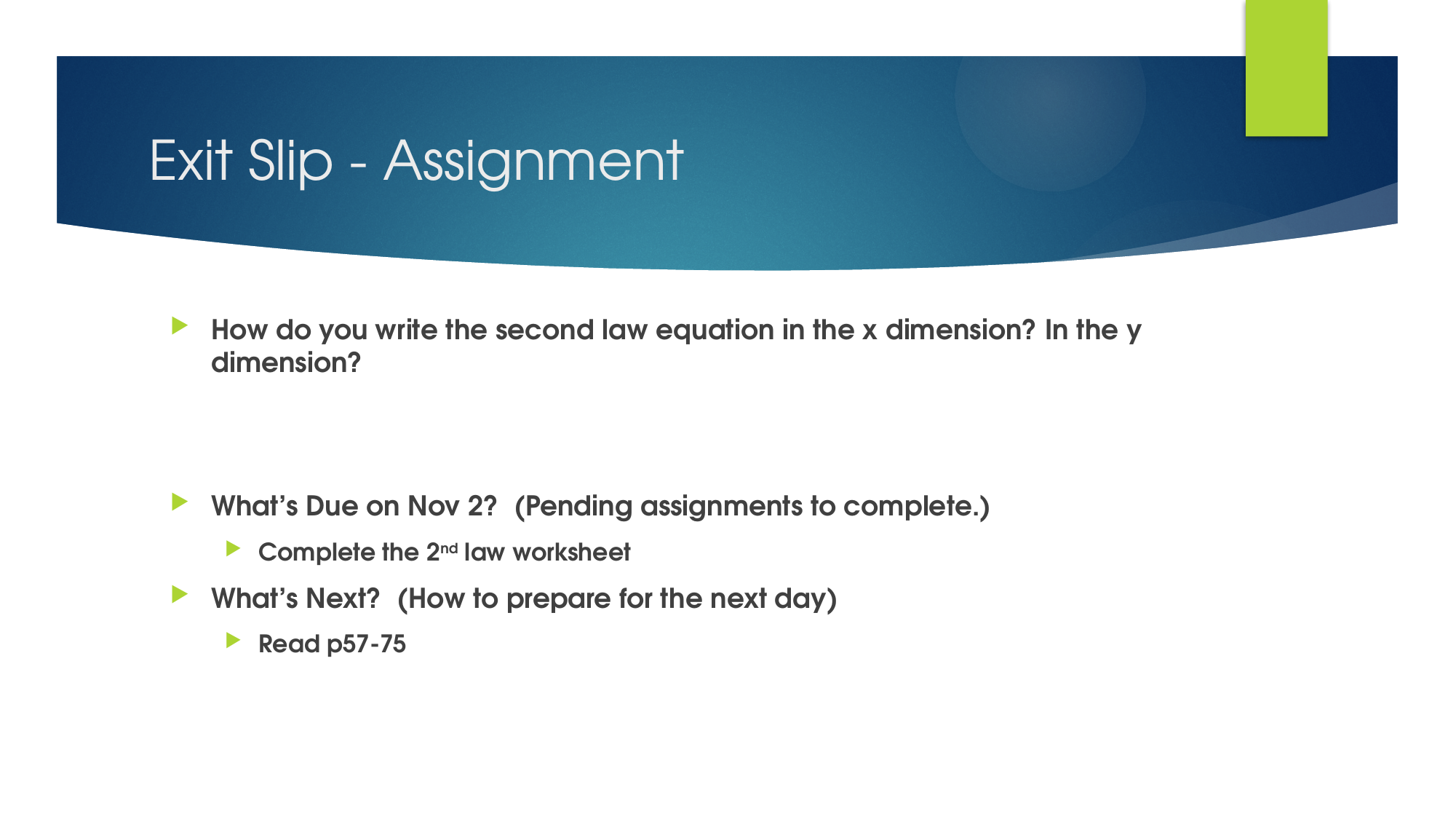

# Exit Slip - Assignment
How do you write the second law equation in the x dimension? In the y dimension?

What’s Due on Nov 2?  (Pending assignments to complete.)
Complete the 2nd law worksheet
What’s Next?  (How to prepare for the next day)
Read p57-75